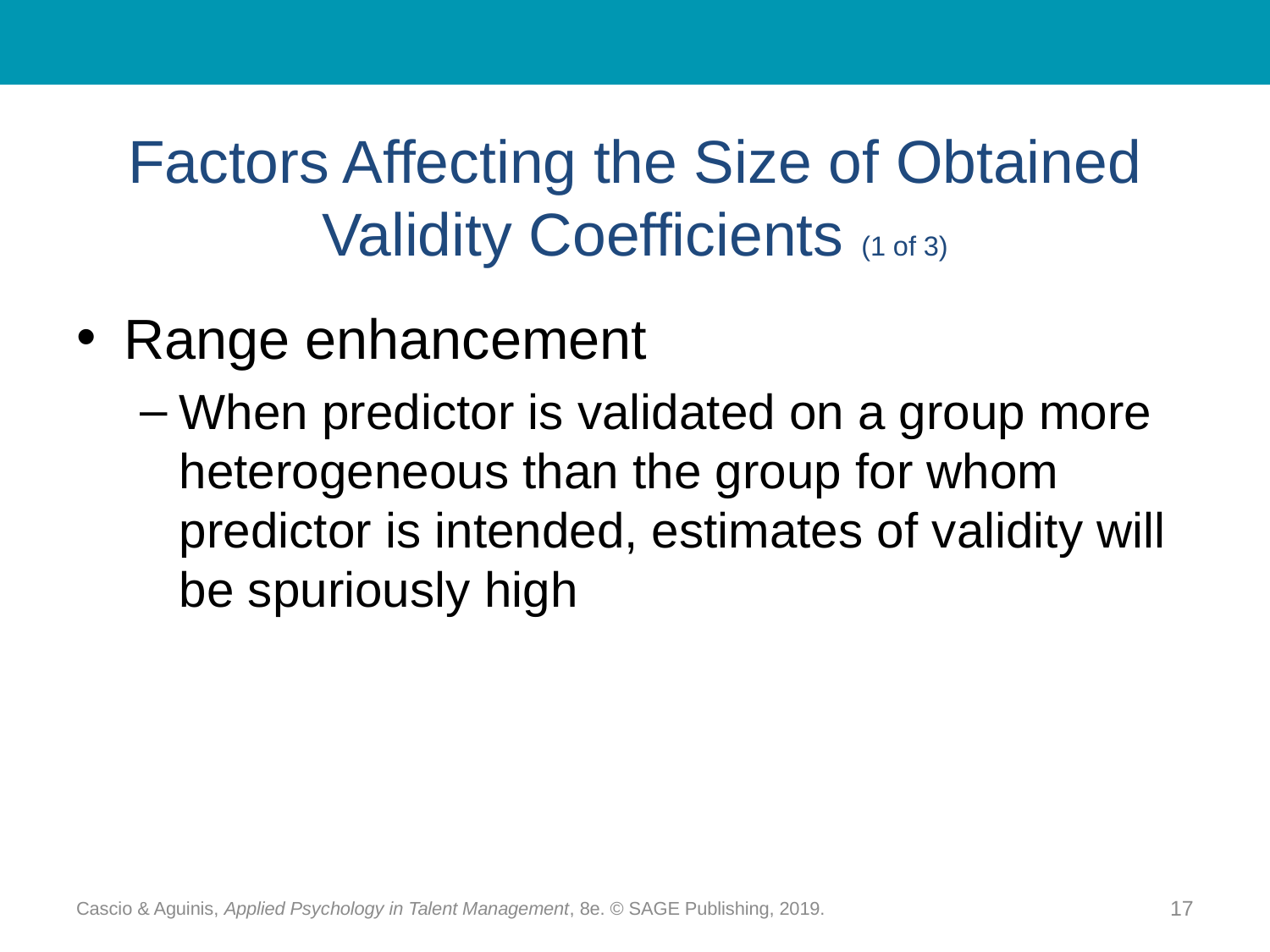

# Factors Affecting the Size of Obtained Validity Coefficients (1 of 3)
Range enhancement
When predictor is validated on a group more heterogeneous than the group for whom predictor is intended, estimates of validity will be spuriously high

Cascio & Aguinis, Applied Psychology in Talent Management, 8e. © SAGE Publishing, 2019.
17